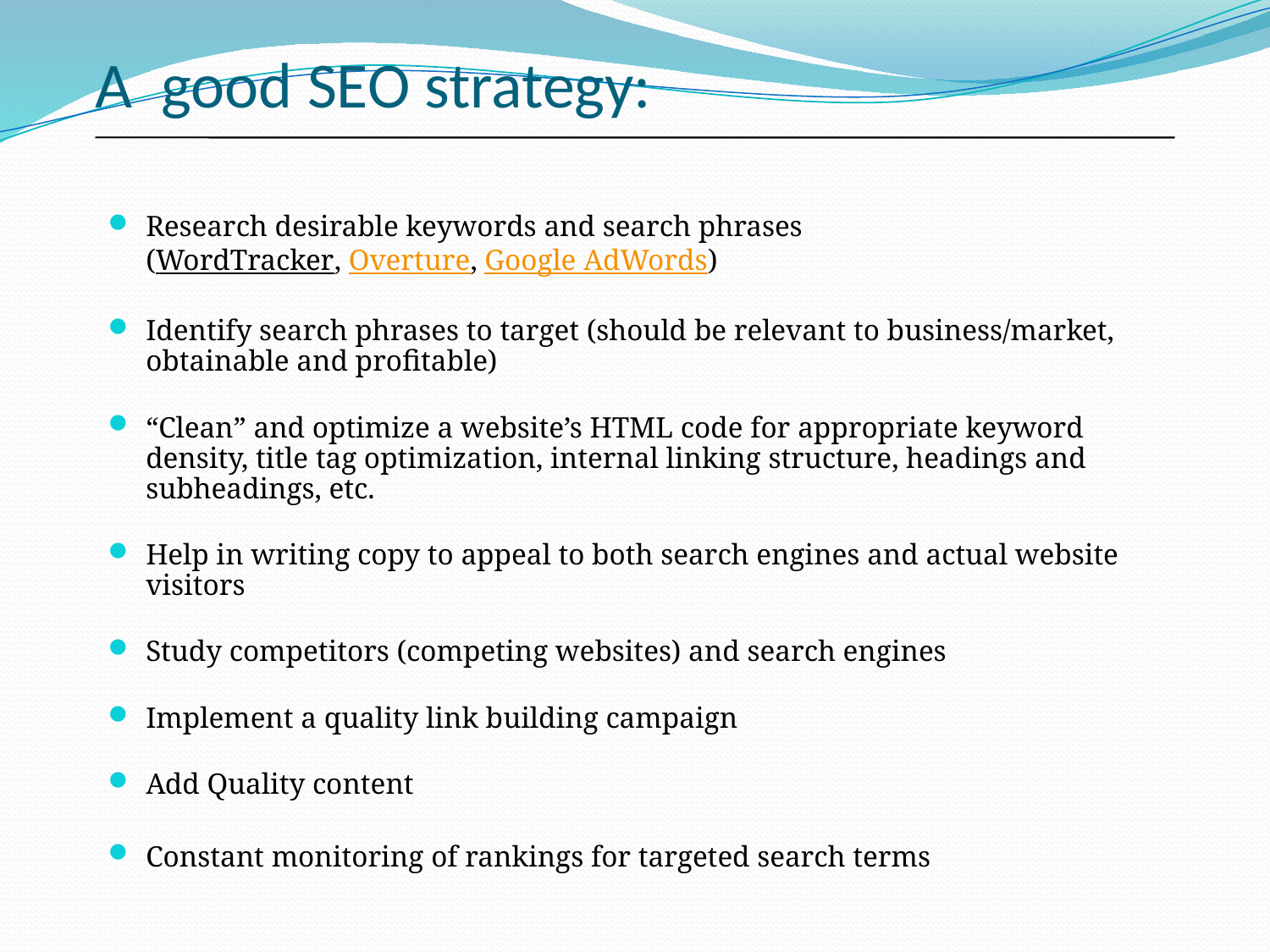

# A  good SEO strategy:
Research desirable keywords and search phrases
(WordTracker, Overture, Google AdWords)
Identify search phrases to target (should be relevant to business/market, obtainable and profitable)
“Clean” and optimize a website’s HTML code for appropriate keyword density, title tag optimization, internal linking structure, headings and subheadings, etc.
Help in writing copy to appeal to both search engines and actual website visitors
Study competitors (competing websites) and search engines
Implement a quality link building campaign
Add Quality content

Constant monitoring of rankings for targeted search terms